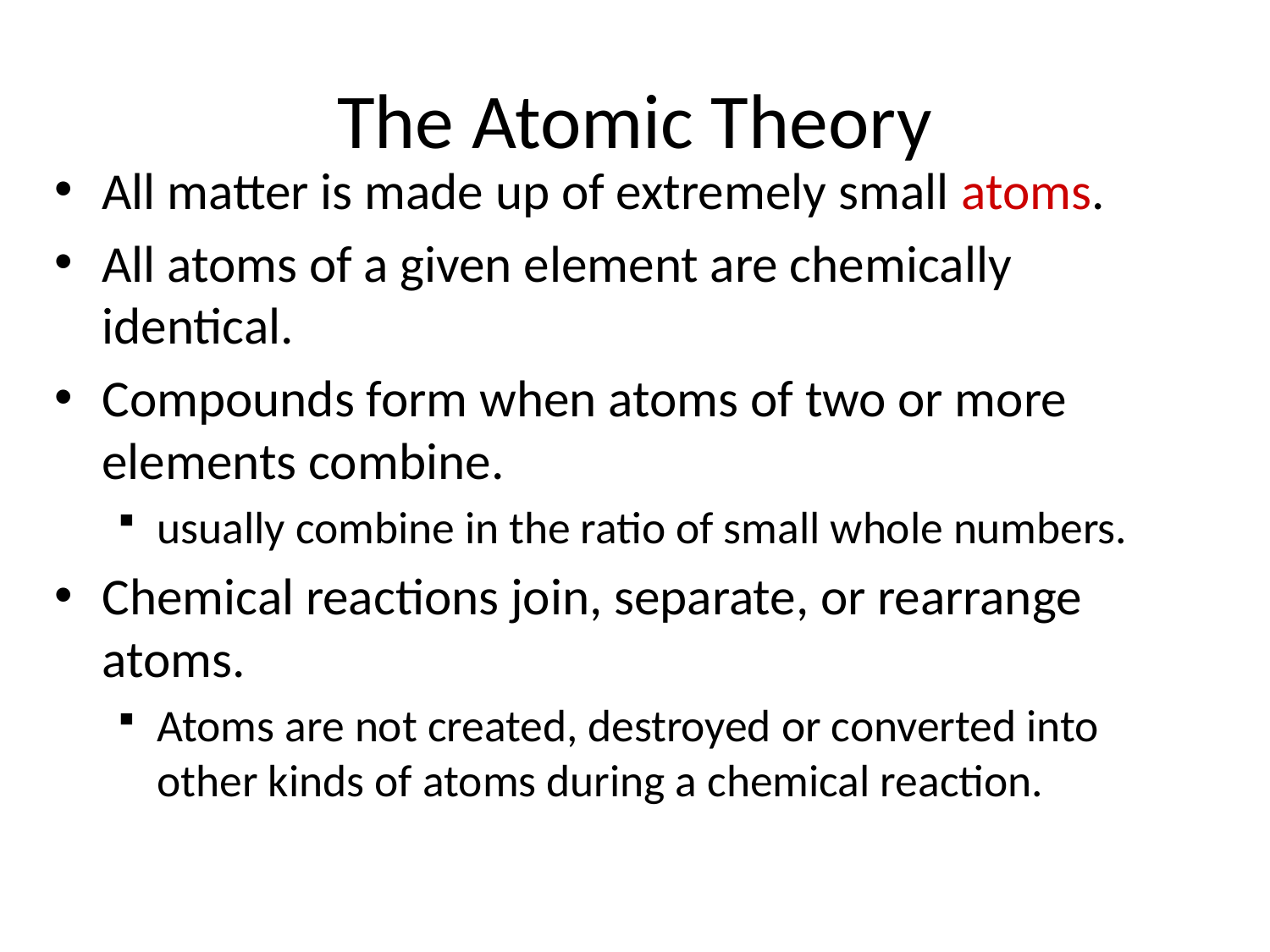

# The Atomic Theory
All matter is made up of extremely small atoms.
All atoms of a given element are chemically identical.
Compounds form when atoms of two or more elements combine.
usually combine in the ratio of small whole numbers.
Chemical reactions join, separate, or rearrange atoms.
Atoms are not created, destroyed or converted into other kinds of atoms during a chemical reaction.